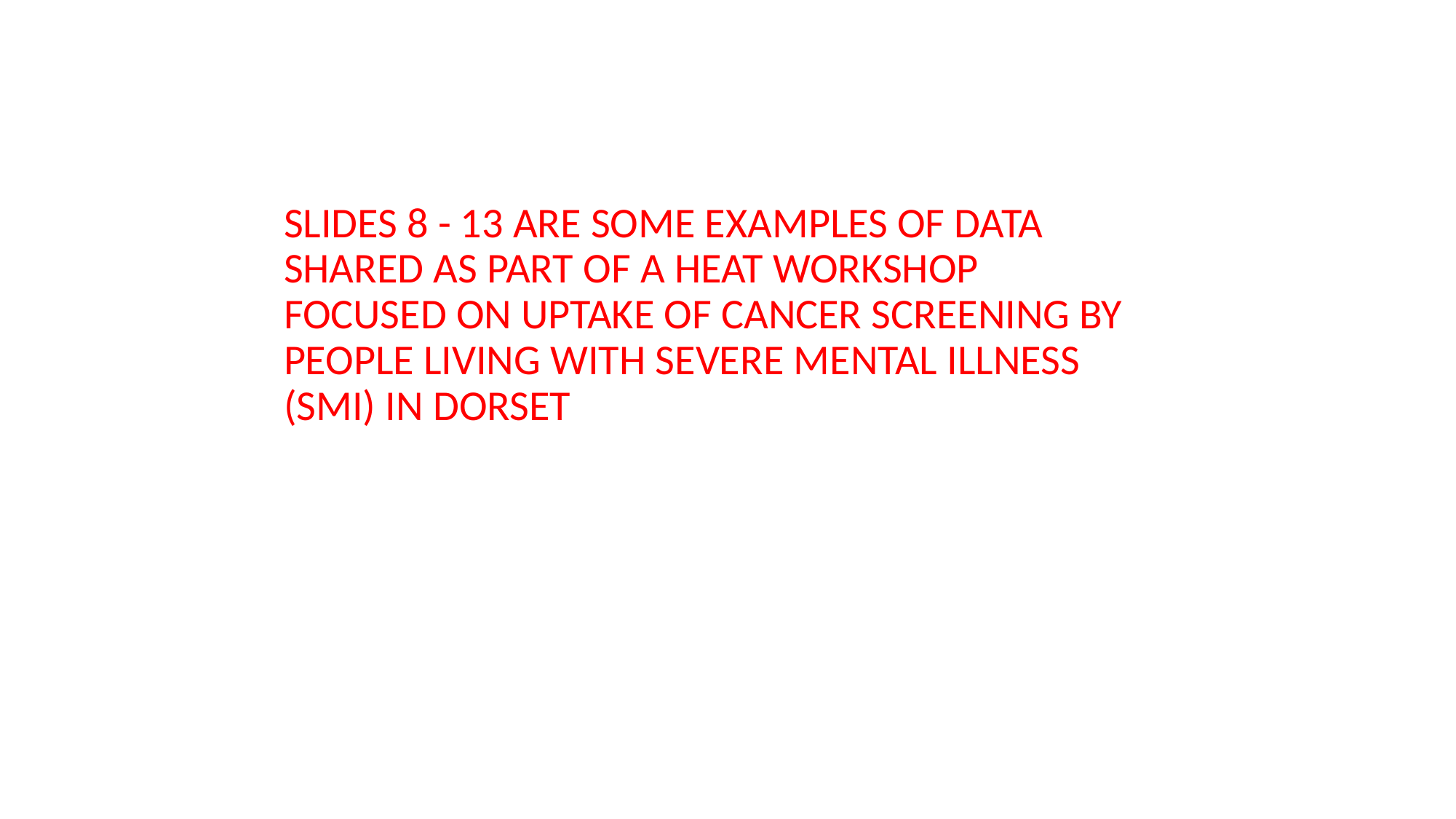

SLIDES 8 - 13 ARE SOME EXAMPLES OF DATA SHARED AS PART OF A HEAT WORKSHOP FOCUSED ON UPTAKE OF CANCER SCREENING BY PEOPLE LIVING WITH SEVERE MENTAL ILLNESS (SMI) IN DORSET